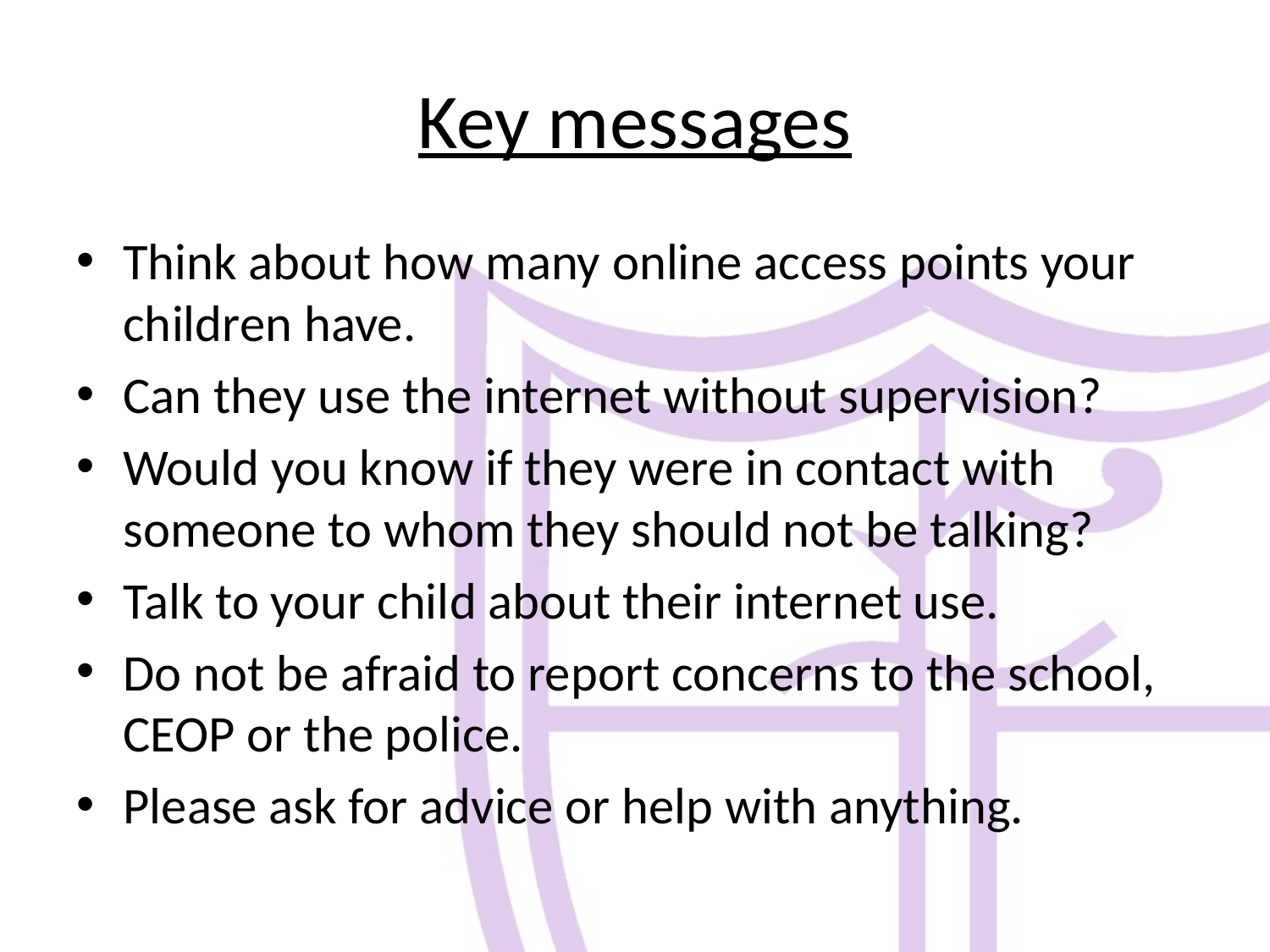

# Key messages
Think about how many online access points your children have.
Can they use the internet without supervision?
Would you know if they were in contact with someone to whom they should not be talking?
Talk to your child about their internet use.
Do not be afraid to report concerns to the school, CEOP or the police.
Please ask for advice or help with anything.